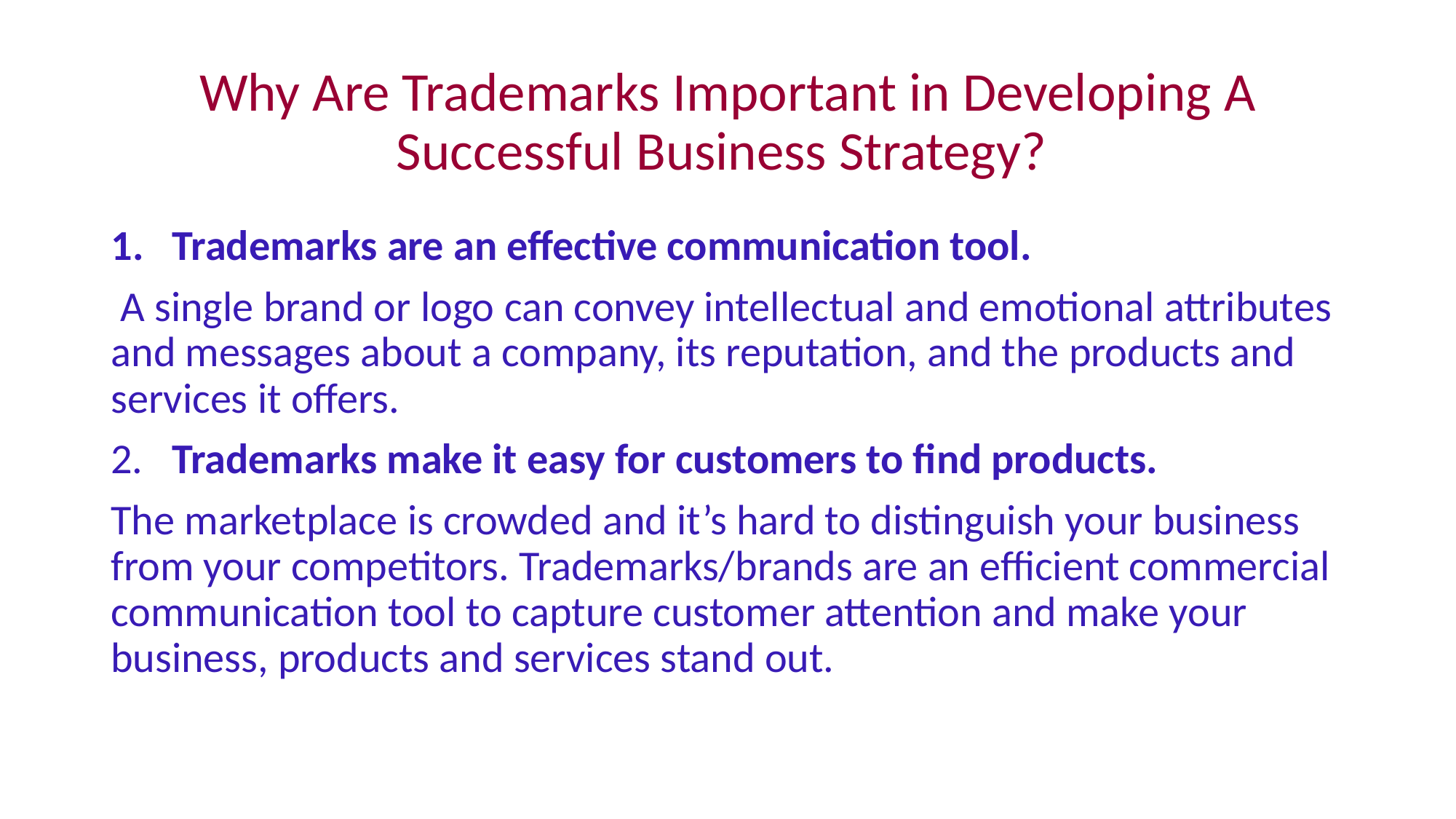

# Why Are Trademarks Important in Developing A Successful Business Strategy?
Trademarks are an effective communication tool.
 A single brand or logo can convey intellectual and emotional attributes and messages about a company, its reputation, and the products and services it offers.
2.   Trademarks make it easy for customers to find products.
The marketplace is crowded and it’s hard to distinguish your business from your competitors. Trademarks/brands are an efficient commercial communication tool to capture customer attention and make your business, products and services stand out.